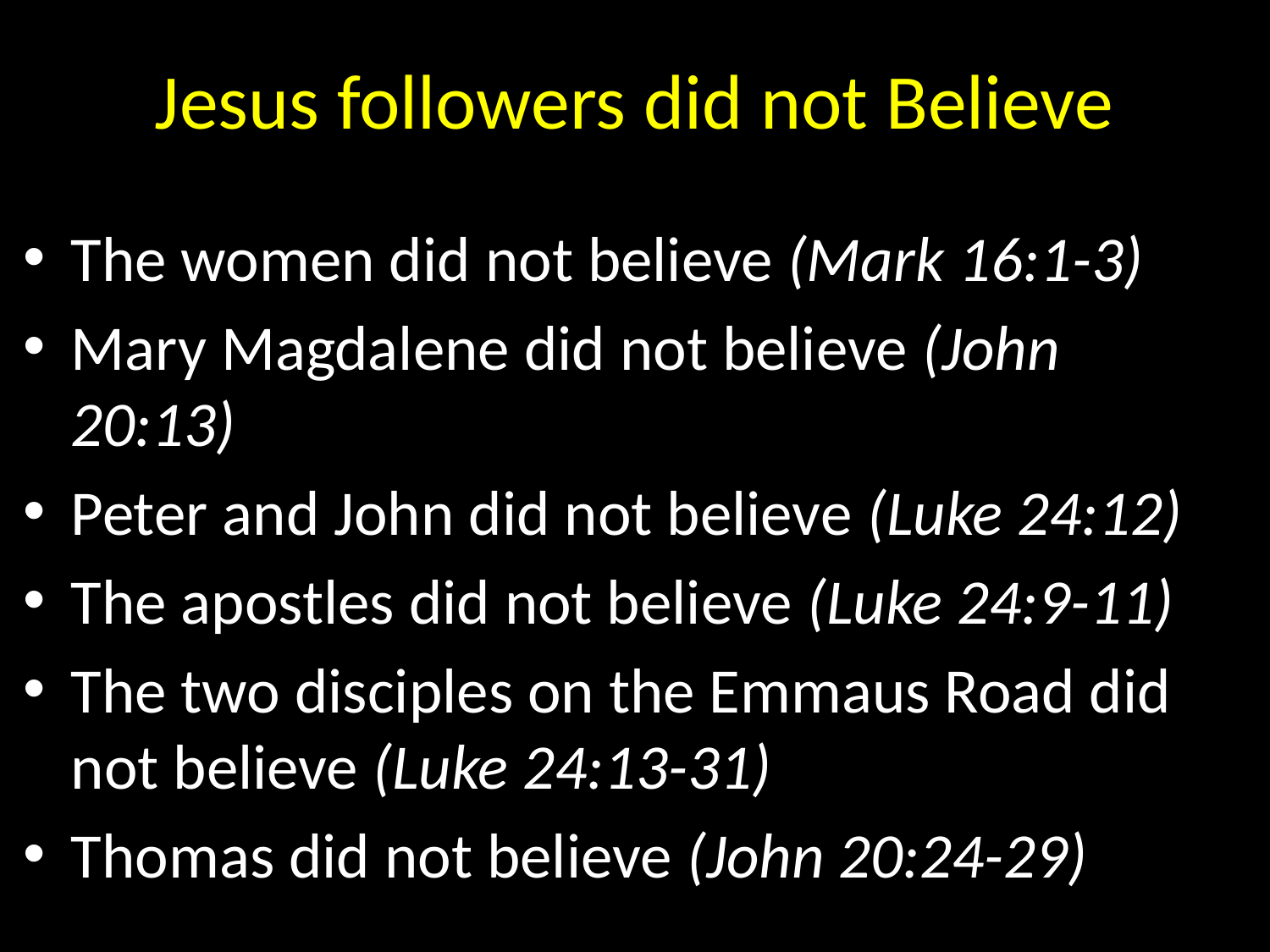

# Jesus followers did not Believe
The women did not believe (Mark 16:1-3)
Mary Magdalene did not believe (John 20:13)
Peter and John did not believe (Luke 24:12)
The apostles did not believe (Luke 24:9-11)
The two disciples on the Emmaus Road did not believe (Luke 24:13-31)
Thomas did not believe (John 20:24-29)